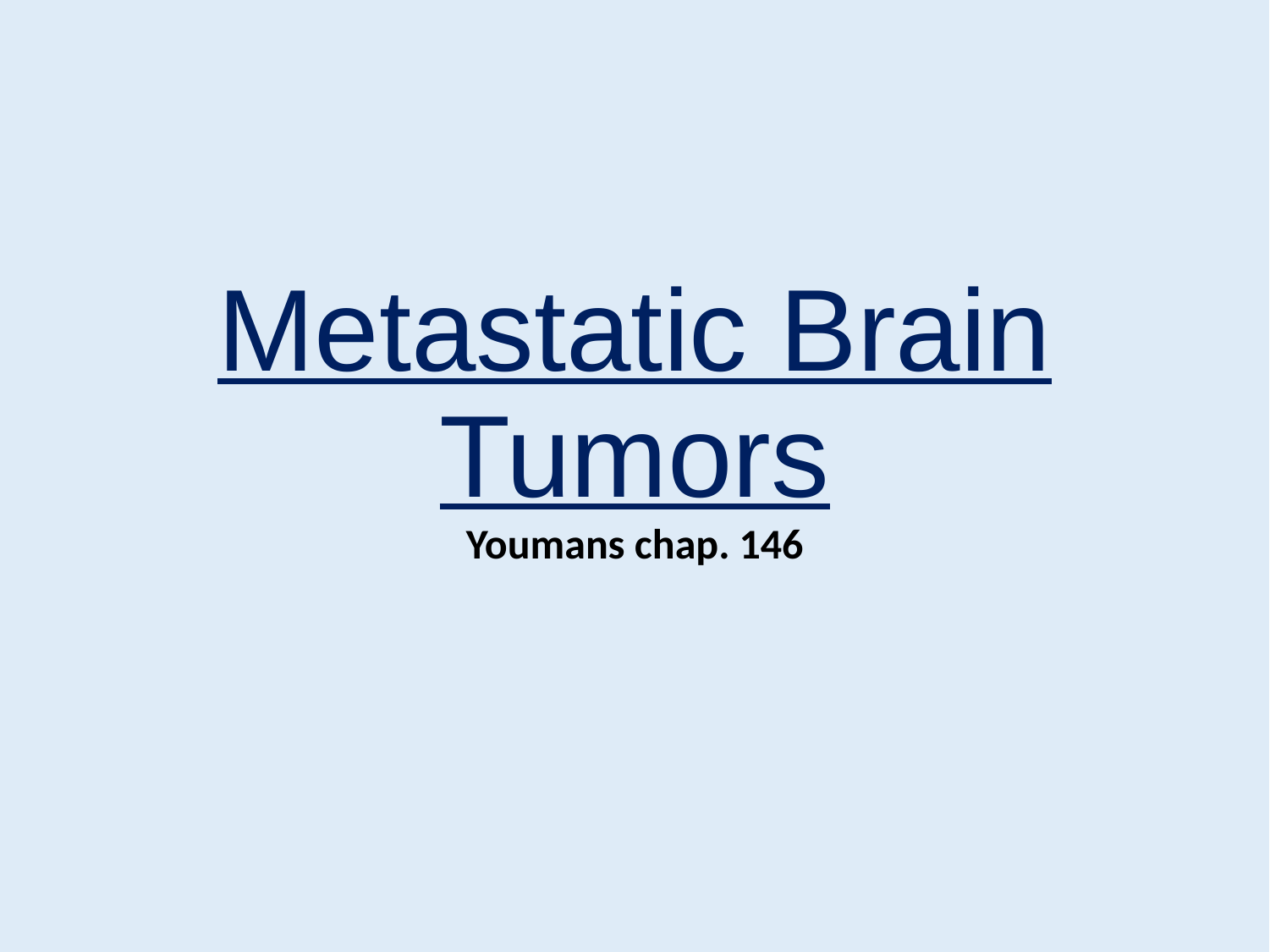

# Metastatic Brain Tumors Youmans chap. 146